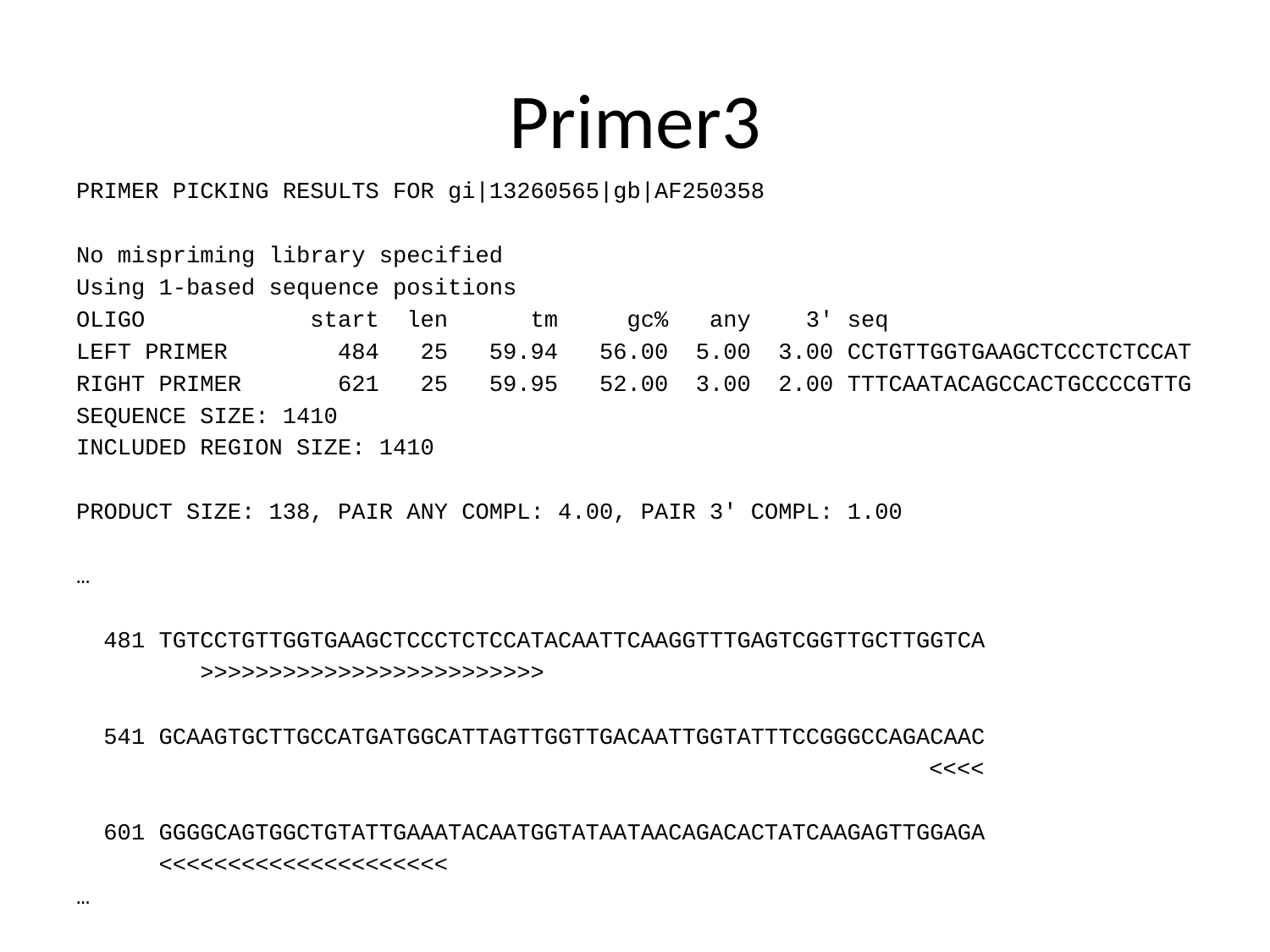

# Primer3
PRIMER PICKING RESULTS FOR gi|13260565|gb|AF250358

No mispriming library specified
Using 1-based sequence positions
OLIGO            start  len      tm     gc%   any    3' seq
LEFT PRIMER        484   25   59.94   56.00  5.00  3.00 CCTGTTGGTGAAGCTCCCTCTCCAT
RIGHT PRIMER       621   25   59.95   52.00  3.00  2.00 TTTCAATACAGCCACTGCCCCGTTG
SEQUENCE SIZE: 1410
INCLUDED REGION SIZE: 1410

PRODUCT SIZE: 138, PAIR ANY COMPL: 4.00, PAIR 3' COMPL: 1.00

…

  481 TGTCCTGTTGGTGAAGCTCCCTCTCCATACAATTCAAGGTTTGAGTCGGTTGCTTGGTCA
         >>>>>>>>>>>>>>>>>>>>>>>>>

  541 GCAAGTGCTTGCCATGATGGCATTAGTTGGTTGACAATTGGTATTTCCGGGCCAGACAAC
                                                              <<<<

  601 GGGGCAGTGGCTGTATTGAAATACAATGGTATAATAACAGACACTATCAAGAGTTGGAGA
      <<<<<<<<<<<<<<<<<<<<<
…